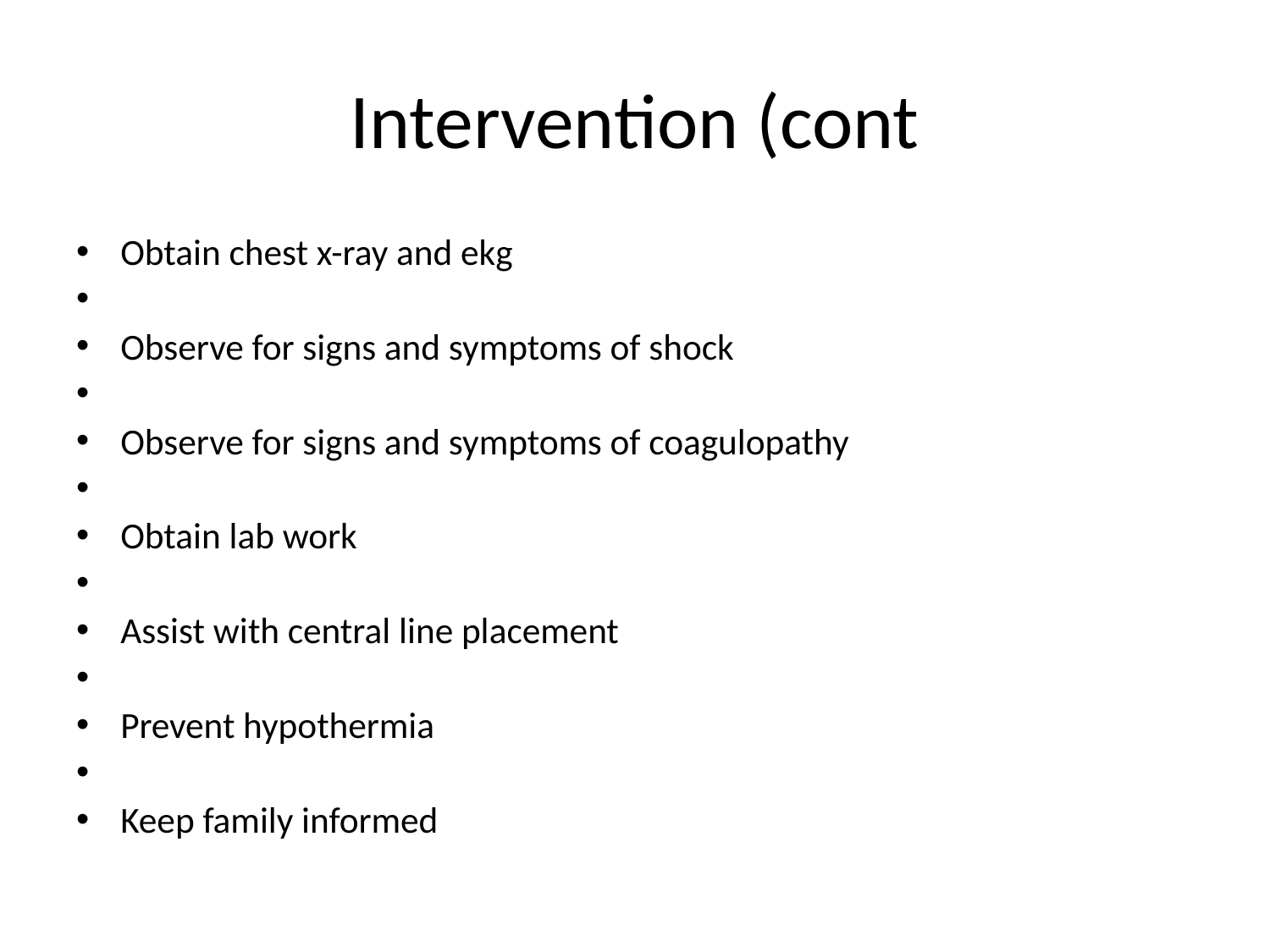

# Intervention (cont
Obtain chest x-ray and ekg

Observe for signs and symptoms of shock

Observe for signs and symptoms of coagulopathy

Obtain lab work

Assist with central line placement

Prevent hypothermia

Keep family informed